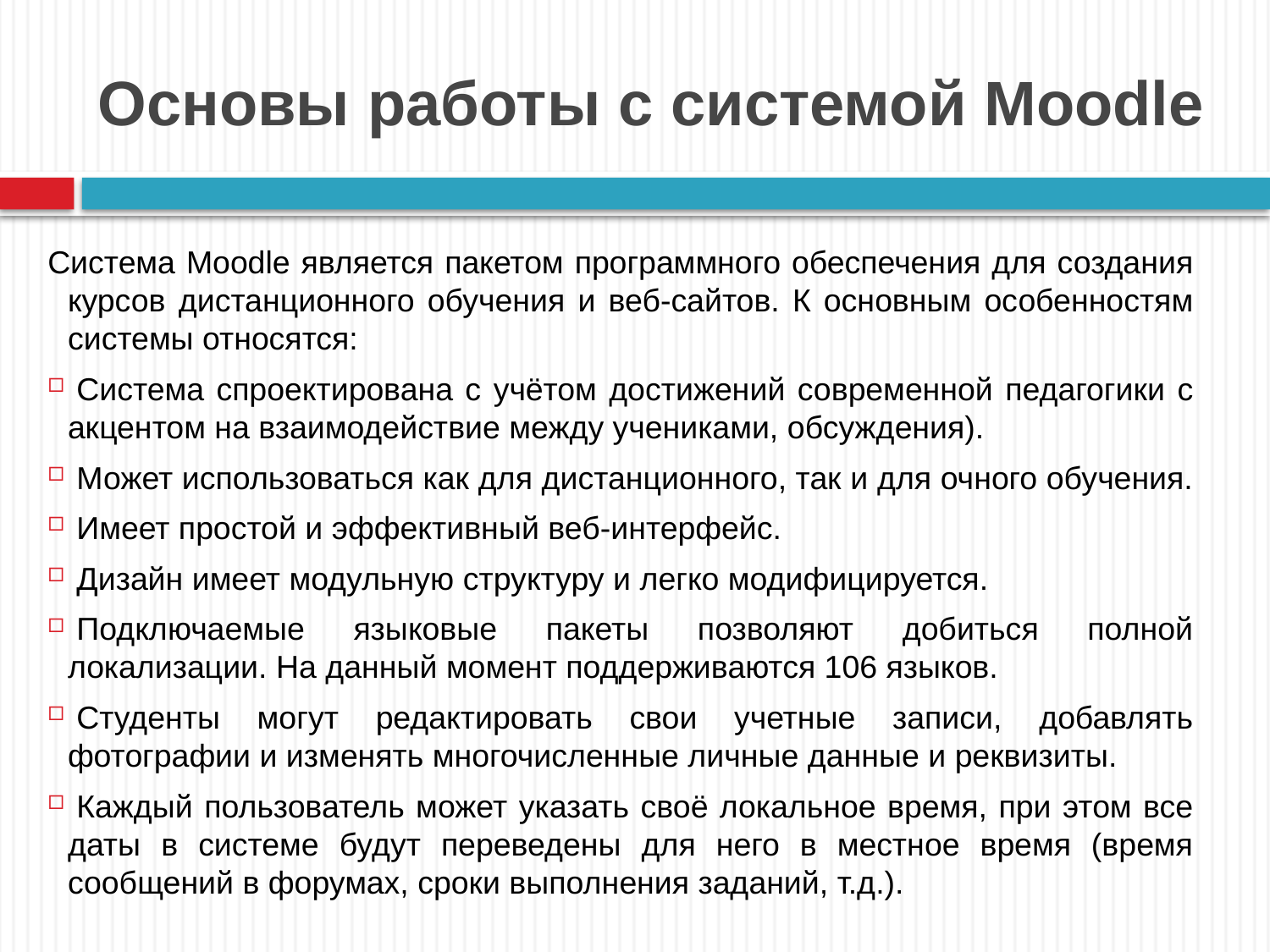

# Основы работы с системой Moodle
Система Moodle является пакетом программного обеспечения для создания курсов дистанционного обучения и веб-сайтов. К основным особенностям системы относятся:
 Система спроектирована с учётом достижений современной педагогики c акцентом на взаимодействие между учениками, обсуждения).
 Может использоваться как для дистанционного, так и для очного обучения.
 Имеет простой и эффективный веб-интерфейс.
 Дизайн имеет модульную структуру и легко модифицируется.
 Подключаемые языковые пакеты позволяют добиться полной локализации. На данный момент поддерживаются 106 языков.
 Студенты могут редактировать свои учетные записи, добавлять фотографии и изменять многочисленные личные данные и реквизиты.
 Каждый пользователь может указать своё локальное время, при этом все даты в системе будут переведены для него в местное время (время сообщений в форумах, сроки выполнения заданий, т.д.).